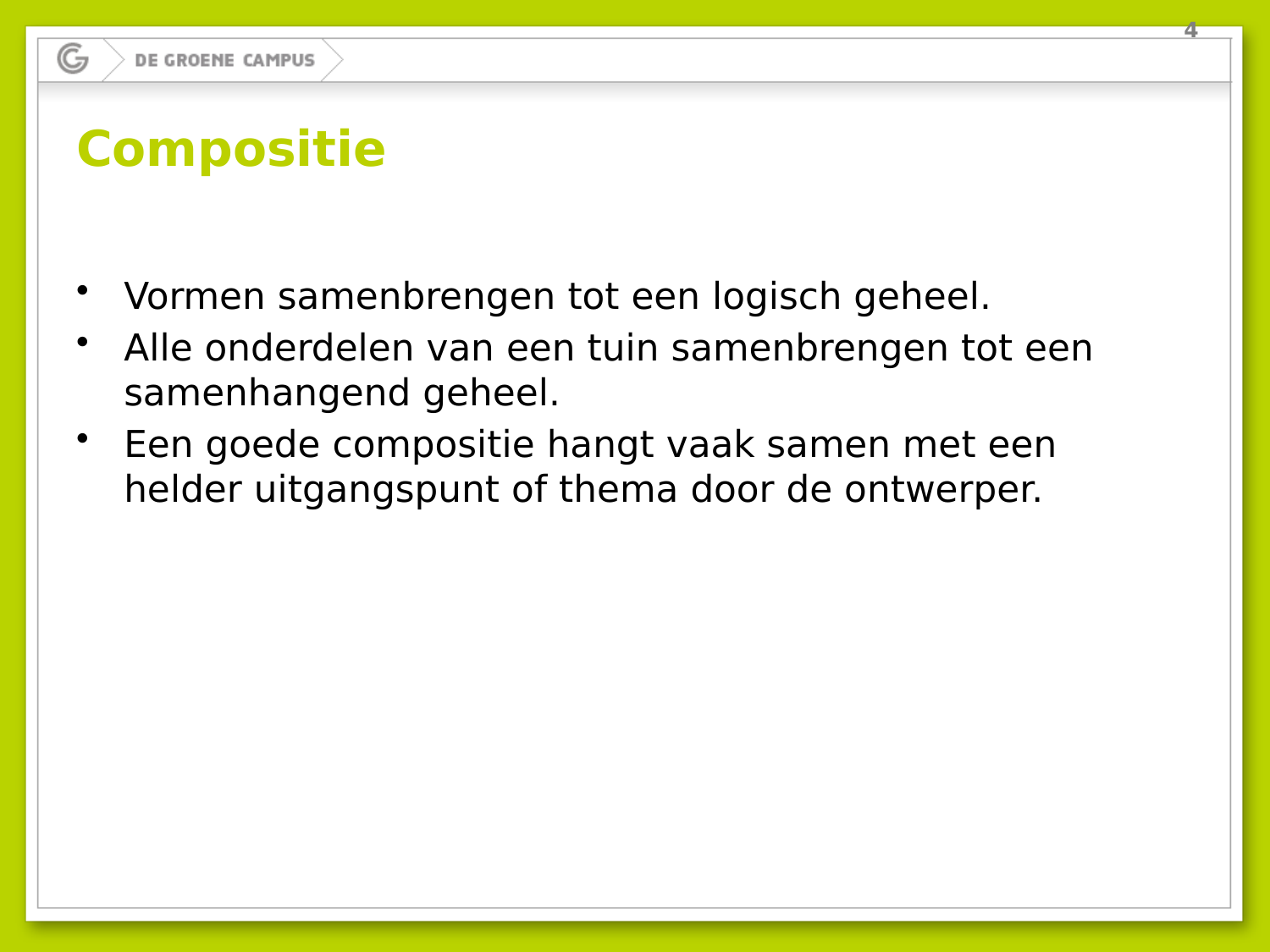

4
# Compositie
Vormen samenbrengen tot een logisch geheel.
Alle onderdelen van een tuin samenbrengen tot een samenhangend geheel.
Een goede compositie hangt vaak samen met een helder uitgangspunt of thema door de ontwerper.